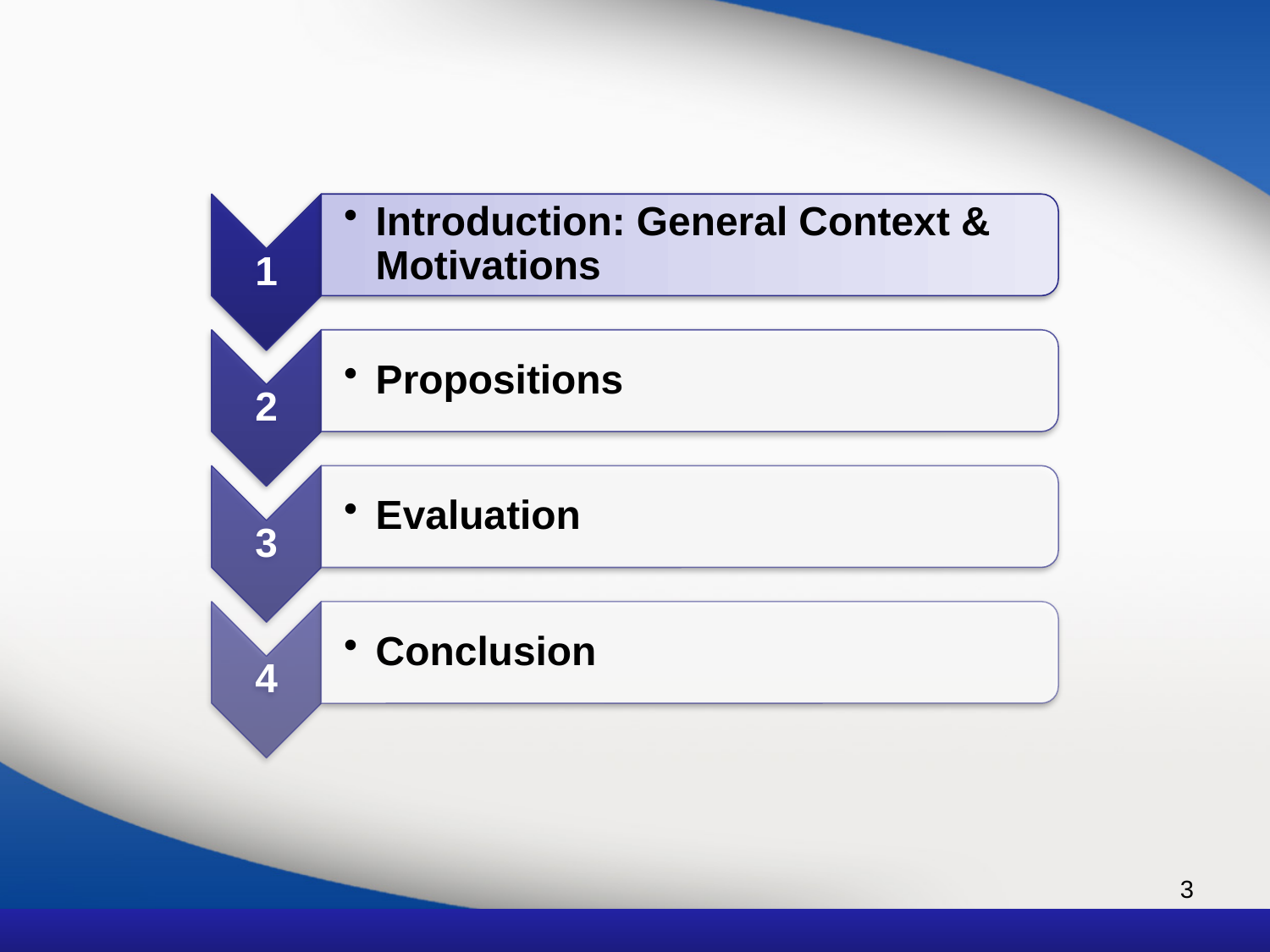

1
Introduction: General Context & Motivations
2
Propositions
3
Evaluation
4
Conclusion
3